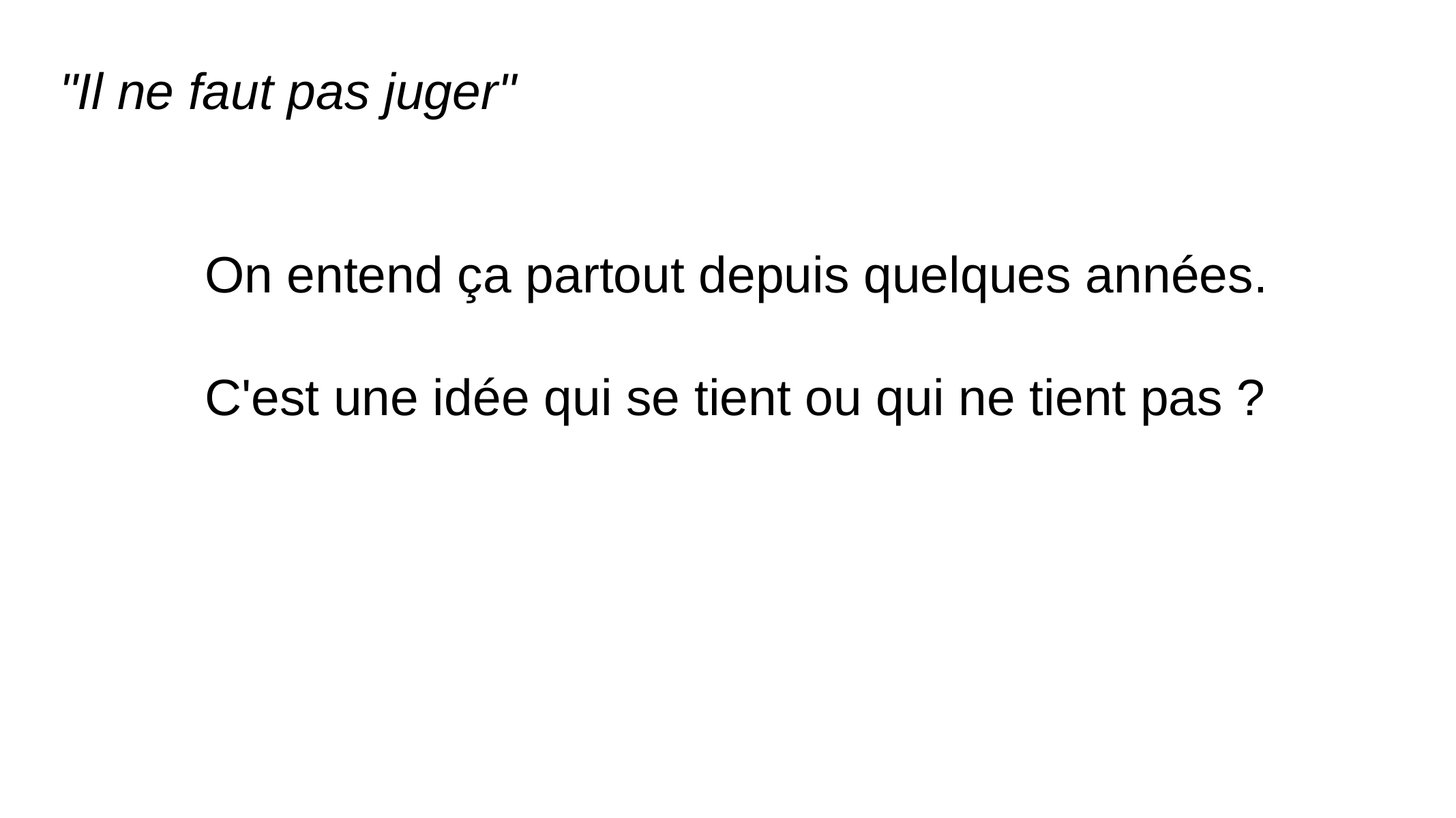

"Il ne faut pas juger"
On entend ça partout depuis quelques années.
﻿ ﻿
C'est une idée qui se tient ou qui ne tient pas ?